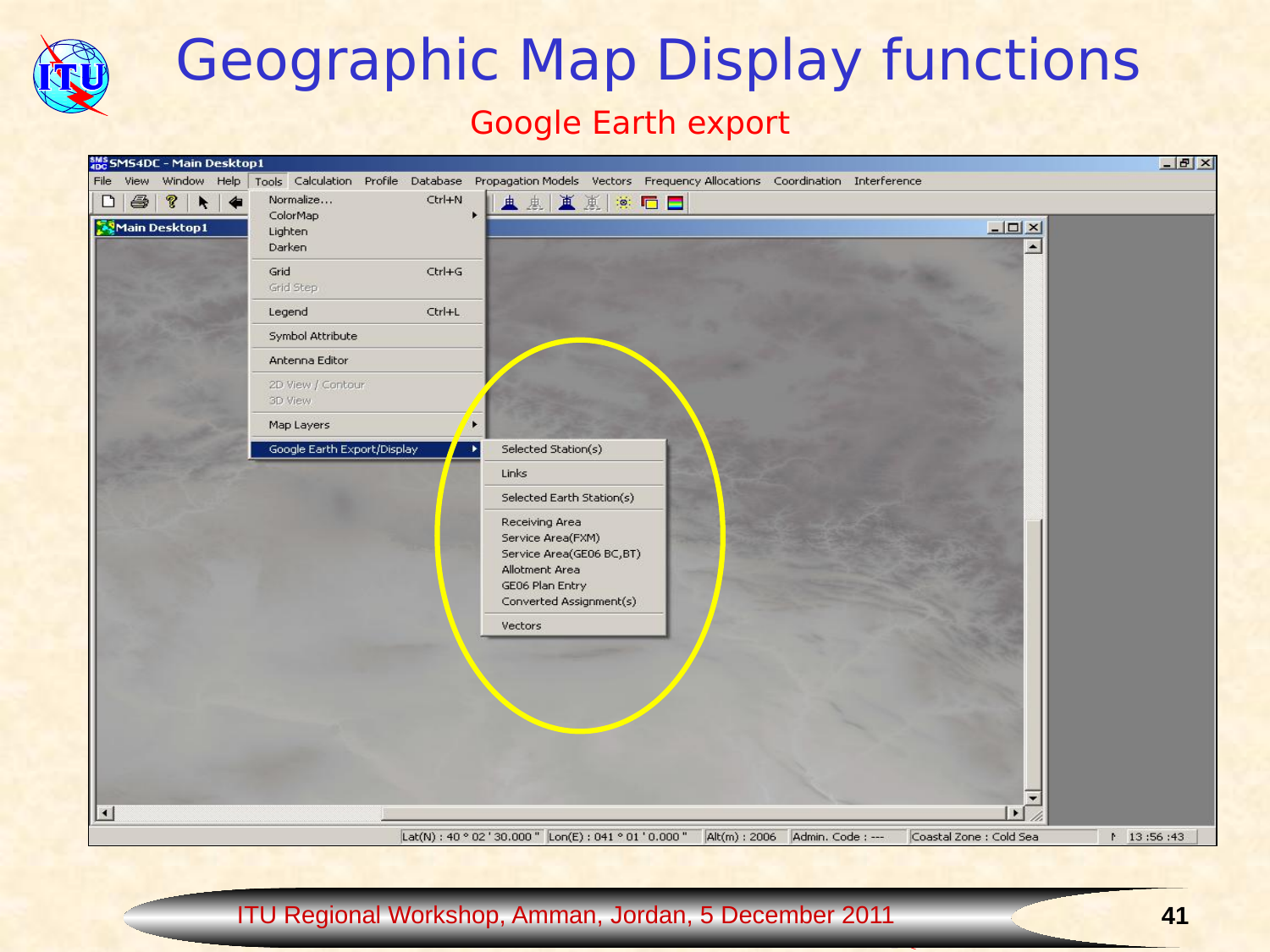

Geographic Map Display functions
Google Earth export